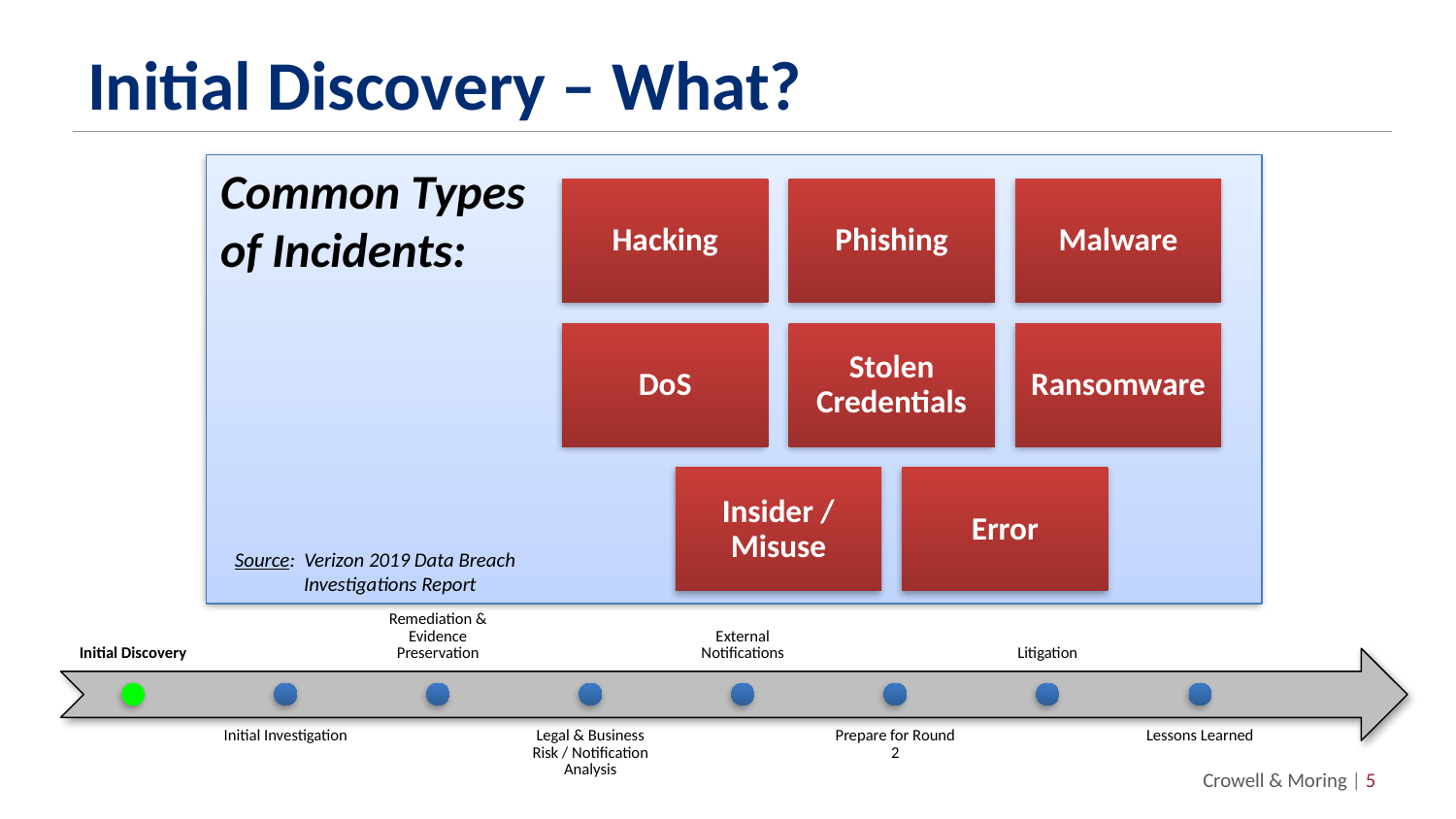

# Initial Discovery – What?
Common Types
of Incidents:

Hacking
Phishing
Malware
DoS
Stolen Credentials
Ransomware
Insider / Misuse
Error
Source:  Verizon 2019 Data Breach
               Investigations Report
Initial Discovery
Initial Investigation
Remediation & Evidence Preservation
Legal & Business Risk / Notification Analysis
External Notifications
Prepare for Round 2
Litigation
Lessons Learned
Crowell & Moring | 5